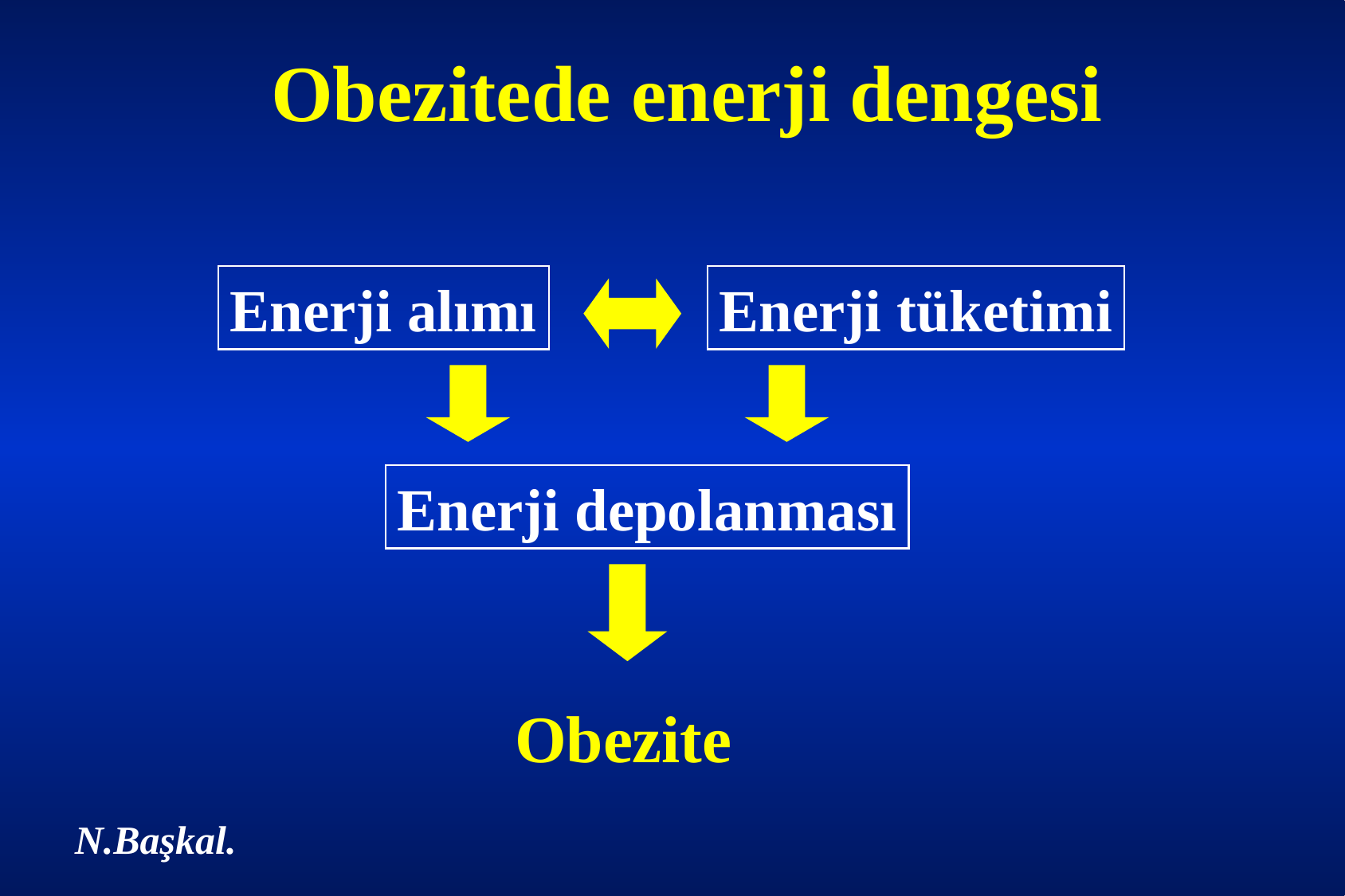

Obezitede enerji dengesi
Enerji alımı
Enerji tüketimi

Enerji depolanması

Obezite
N.Başkal.